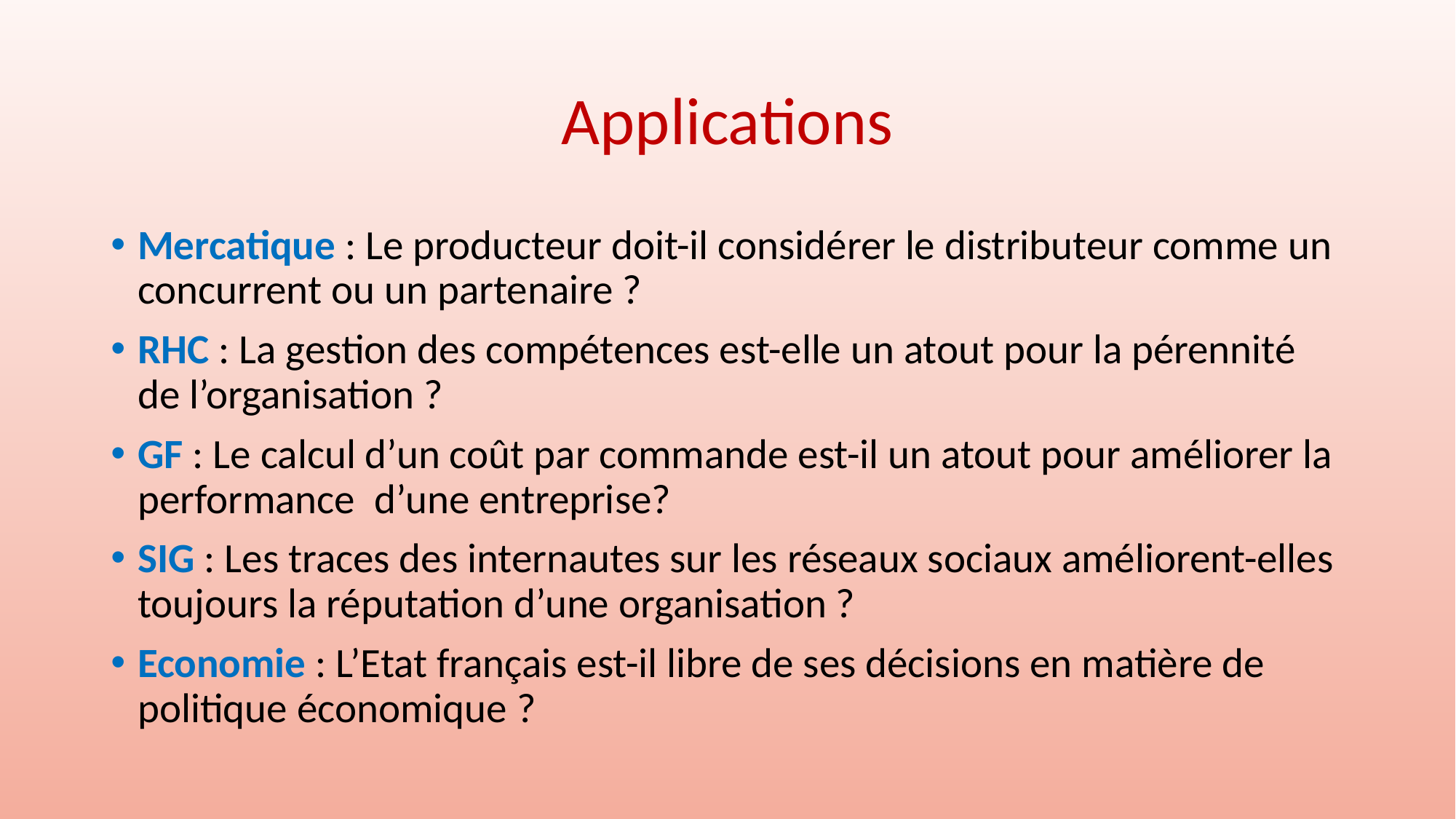

# Applications
Mercatique : Le producteur doit-il considérer le distributeur comme un concurrent ou un partenaire ?
RHC : La gestion des compétences est-elle un atout pour la pérennité de l’organisation ?
GF : Le calcul d’un coût par commande est-il un atout pour améliorer la performance  d’une entreprise?
SIG : Les traces des internautes sur les réseaux sociaux améliorent-elles toujours la réputation d’une organisation ?
Economie : L’Etat français est-il libre de ses décisions en matière de politique économique ?